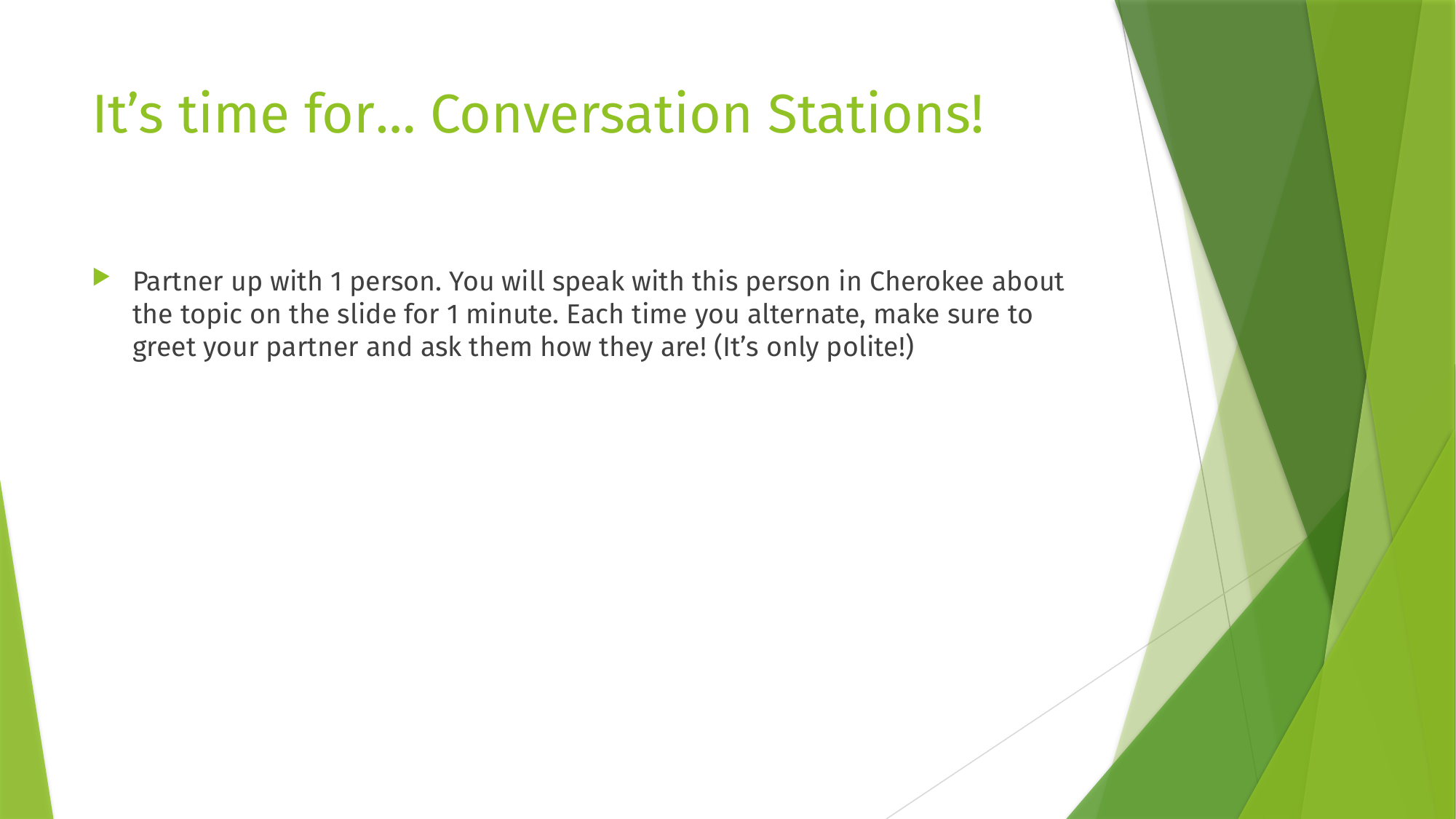

# It’s time for… Conversation Stations!
Partner up with 1 person. You will speak with this person in Cherokee about the topic on the slide for 1 minute. Each time you alternate, make sure to greet your partner and ask them how they are! (It’s only polite!)